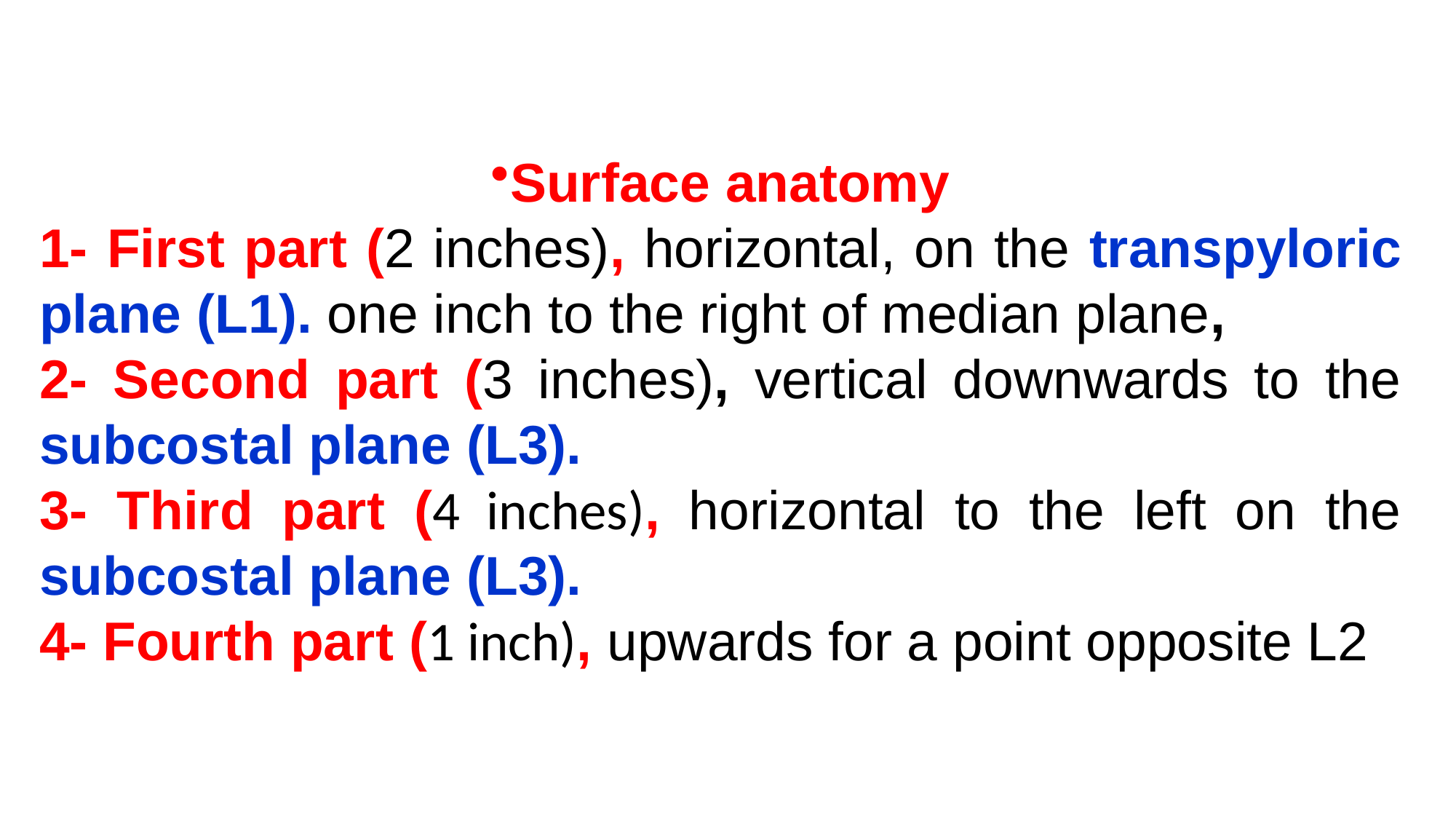

Surface anatomy
1- First part (2 inches), horizontal, on the transpyloric plane (L1). one inch to the right of median plane,
2- Second part (3 inches), vertical downwards to the subcostal plane (L3).
3- Third part (4 inches), horizontal to the left on the subcostal plane (L3).
4- Fourth part (1 inch), upwards for a point opposite L2